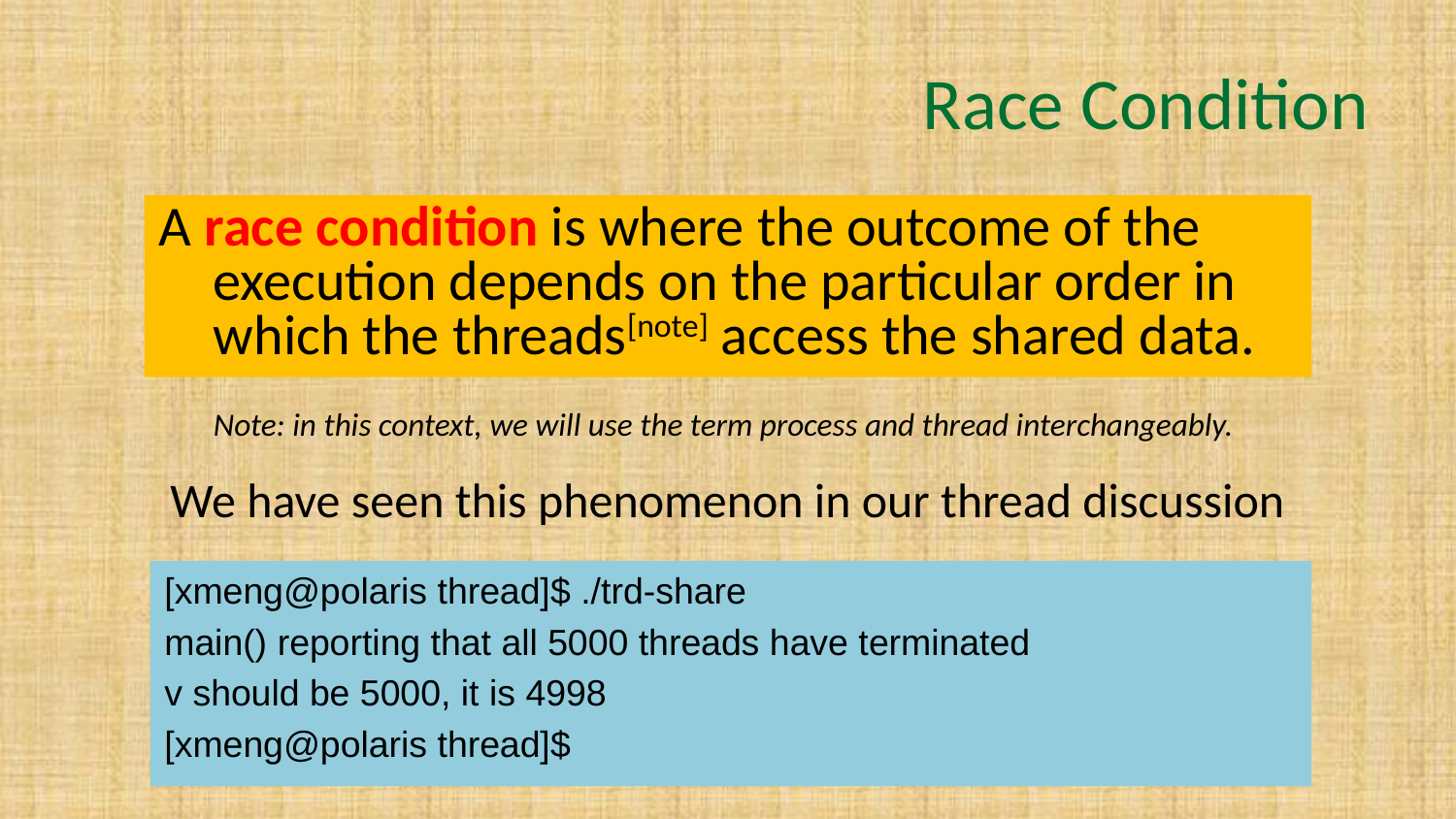

# Race Condition
A race condition is where the outcome of the execution depends on the particular order in which the threads[note] access the shared data.

Note: in this context, we will use the term process and thread interchangeably.
We have seen this phenomenon in our thread discussion
[xmeng@polaris thread]$ ./trd-share
main() reporting that all 5000 threads have terminated
v should be 5000, it is 4998
[xmeng@polaris thread]$